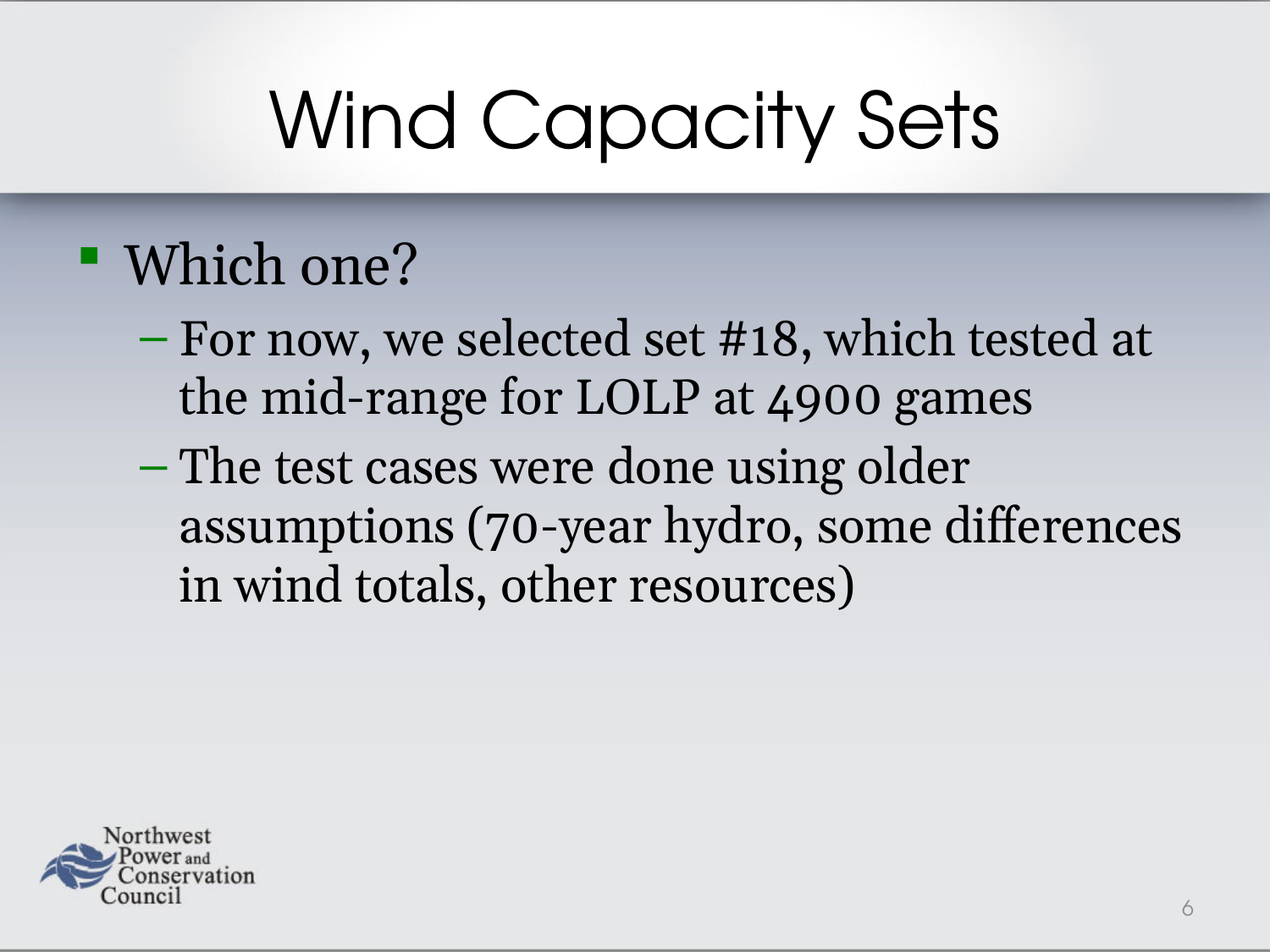

# Wind Capacity Sets
Which one?
For now, we selected set #18, which tested at the mid-range for LOLP at 4900 games
The test cases were done using older assumptions (70-year hydro, some differences in wind totals, other resources)
6